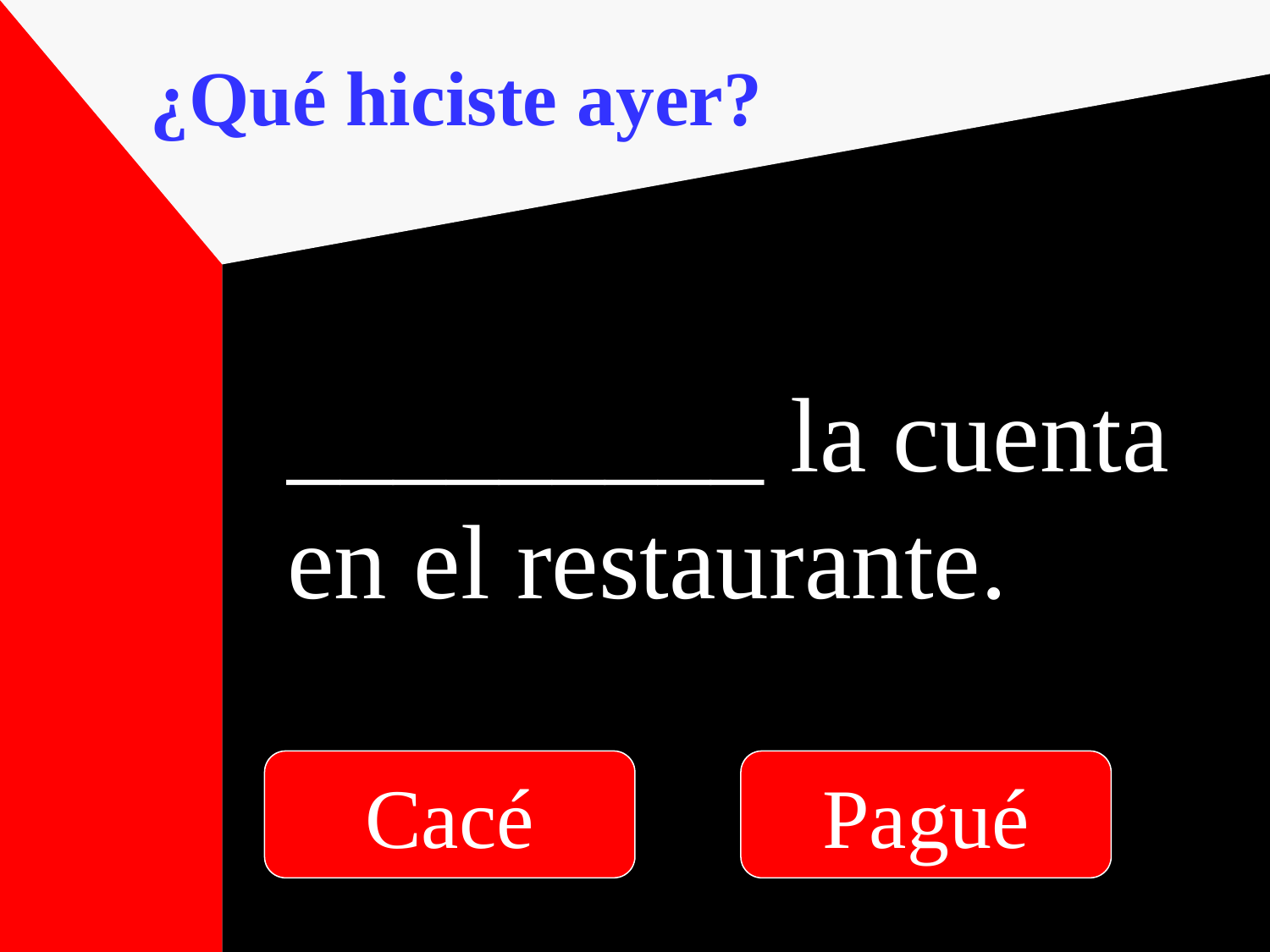

¿Qué hiciste ayer?
_________ la cuenta en el restaurante.
Cacé
Pagué